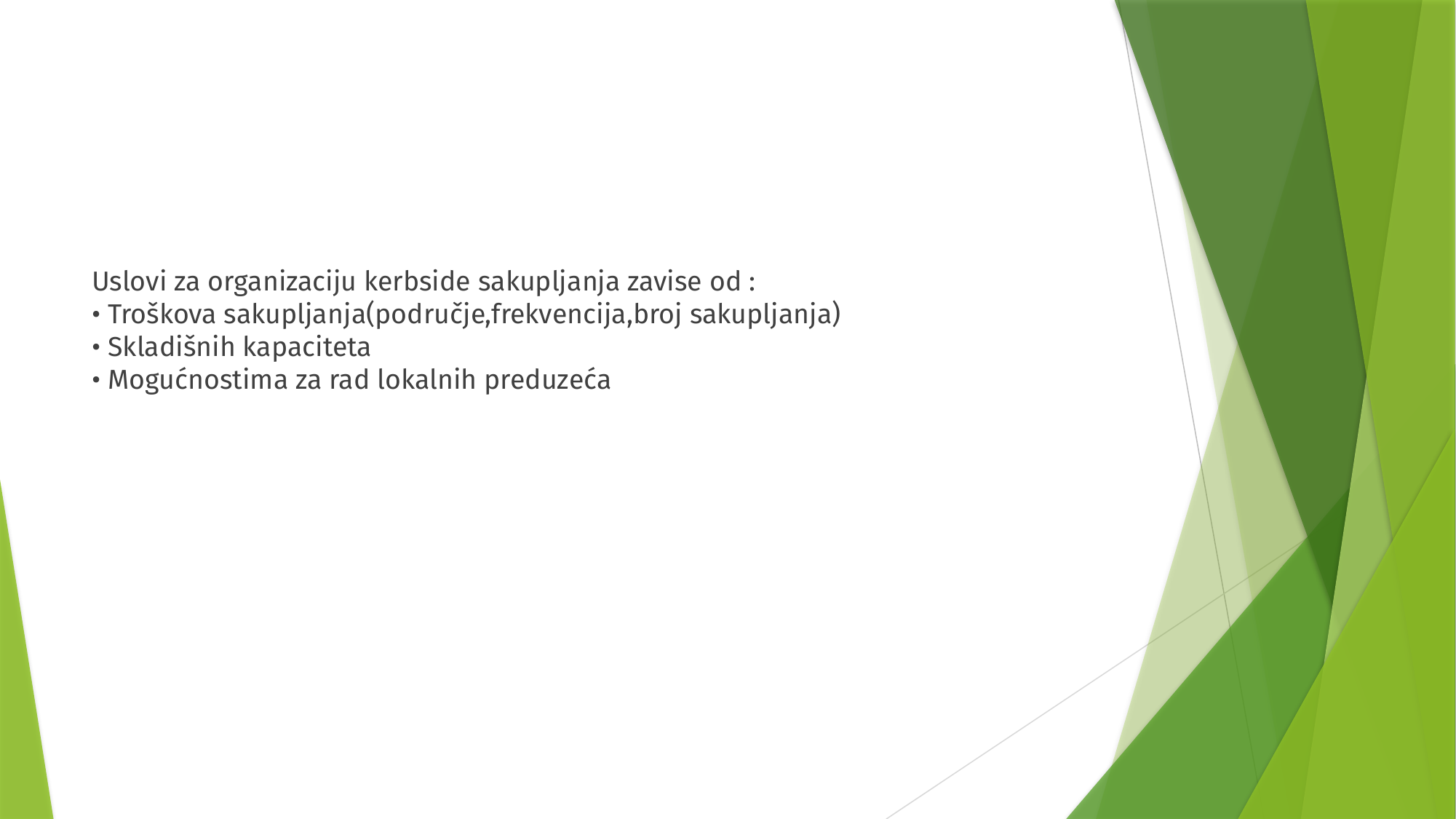

#
Uslovi za organizaciju kerbside sakupljanja zavise od :
• Troškova sakupljanja(područje,frekvencija,broj sakupljanja)
• Skladišnih kapaciteta
• Mogućnostima za rad lokalnih preduzeća